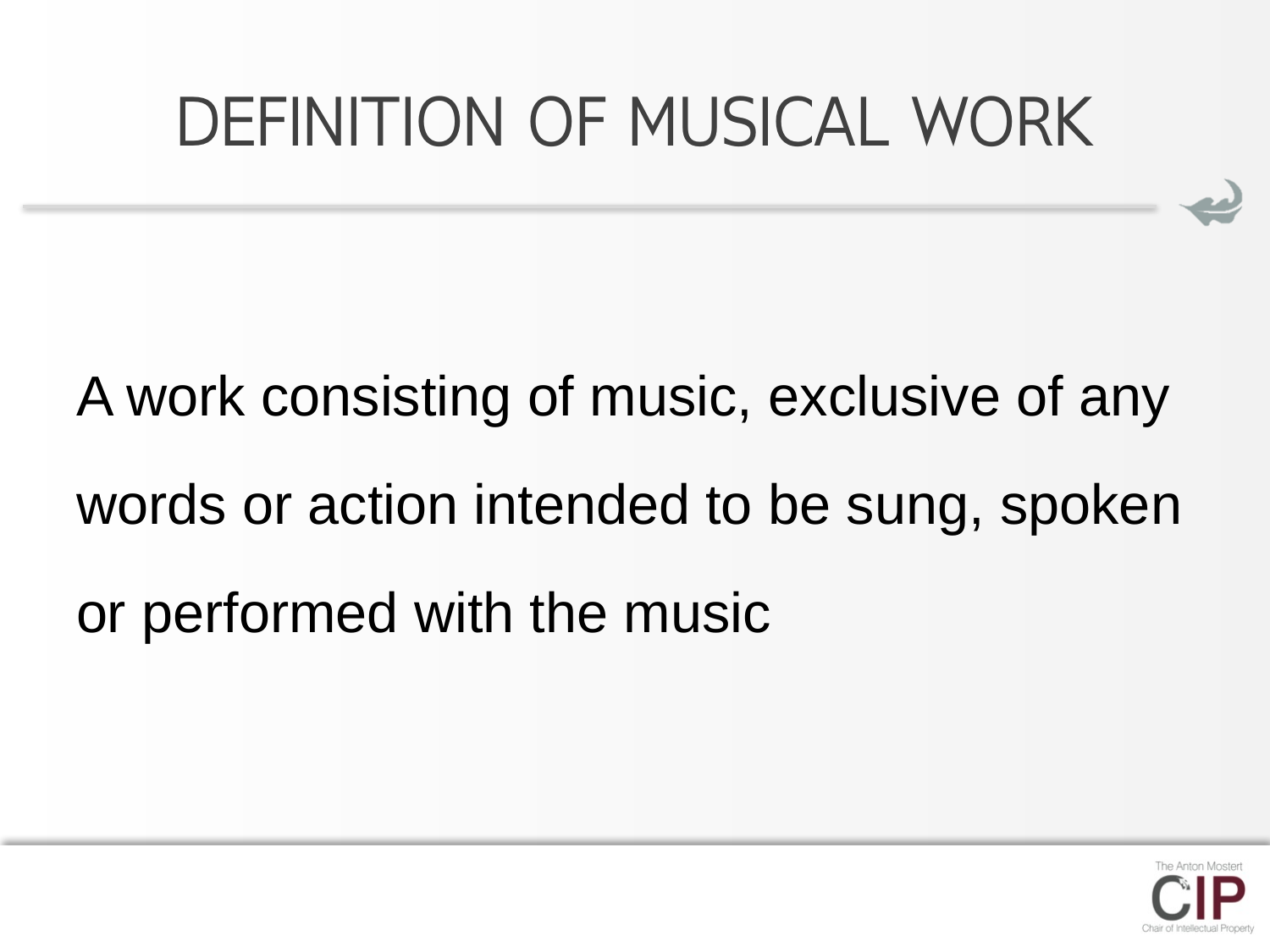

# DEFINITION OF MUSICAL WORK
A work consisting of music, exclusive of any words or action intended to be sung, spoken or performed with the music